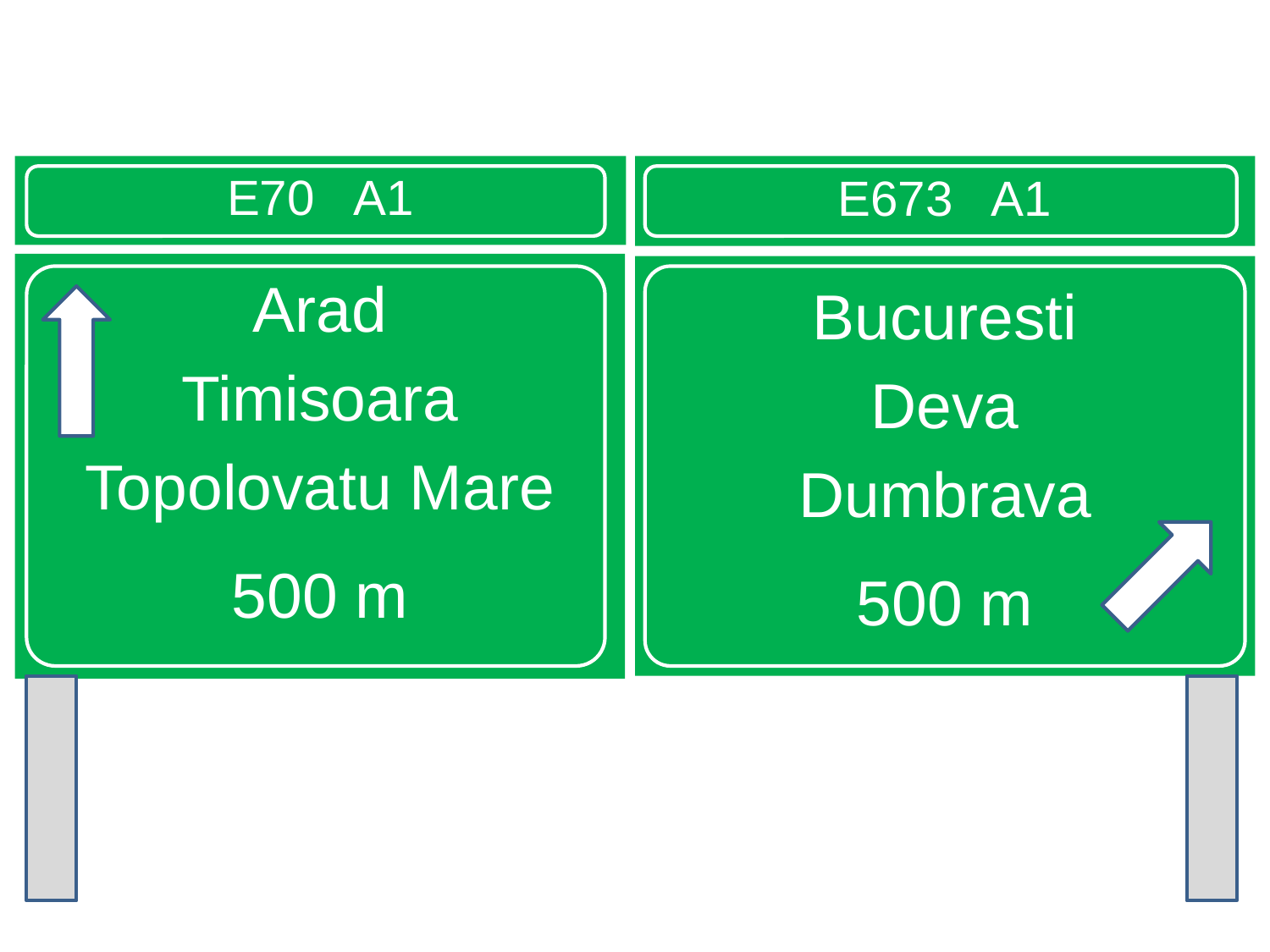

E70   A1
E673   A1

Arad
Timisoara
Topolovatu Mare

500 m
Bucuresti
Deva
Dumbrava

500 m